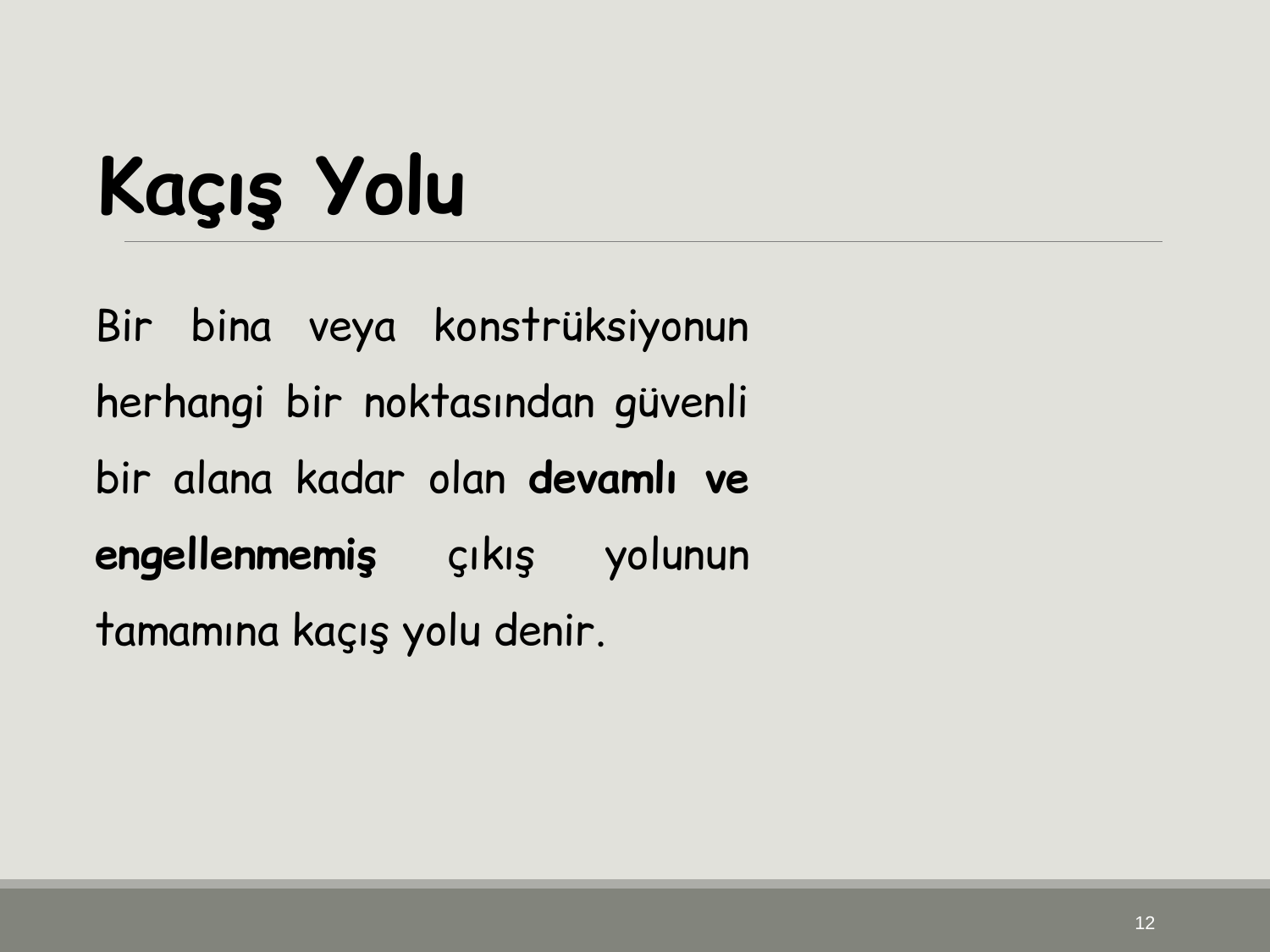

# Kaçış Yolu
Bir bina veya konstrüksiyonun herhangi bir noktasından güvenli bir alana kadar olan devamlı ve engellenmemiş çıkış yolunun tamamına kaçış yolu denir.
12